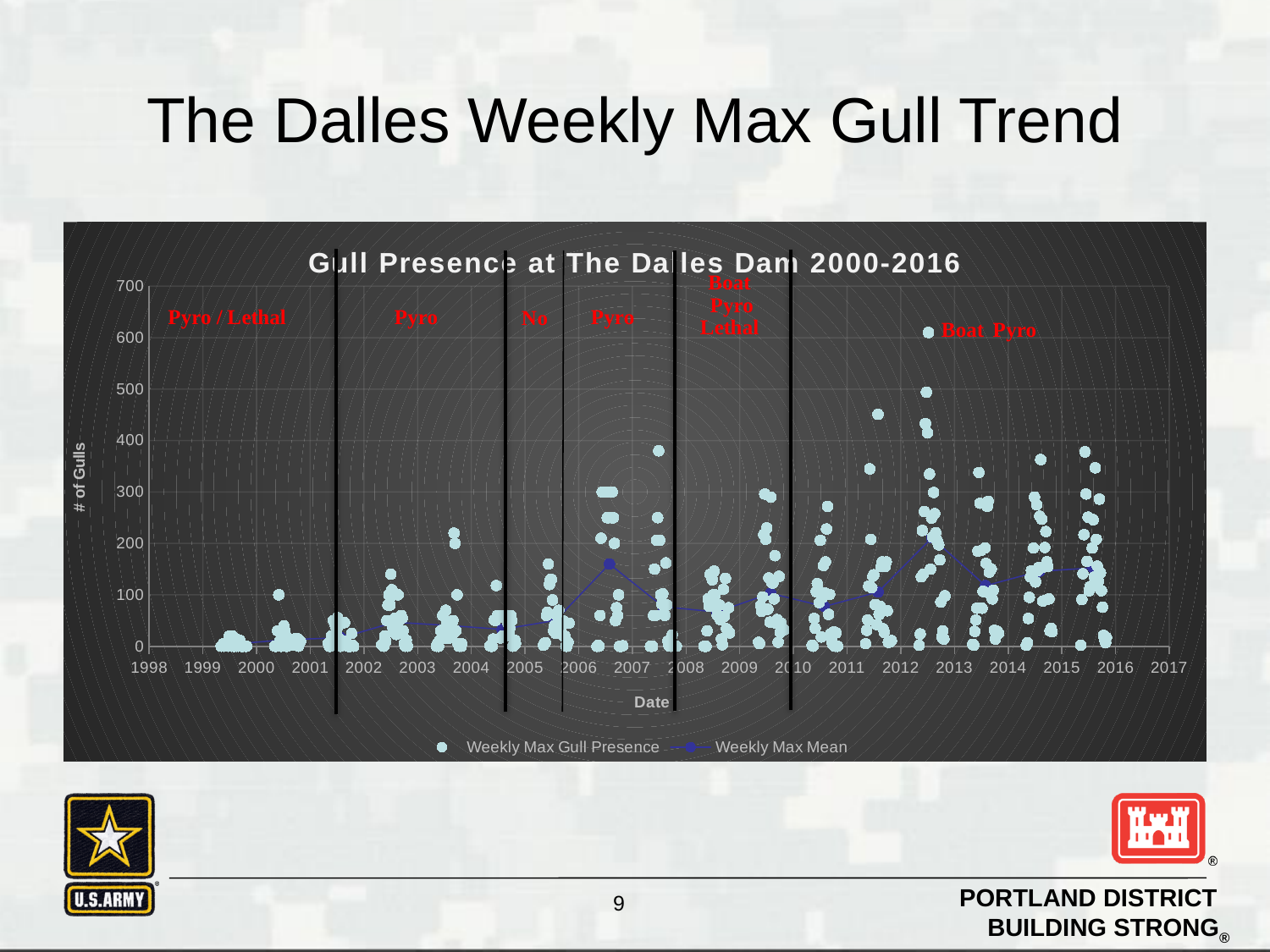

# The Dalles Weekly Max Gull Trend

### Chart: Gull Presence at The Dalles Dam 2000-2016

| Category |  |  |
|---|---|---|